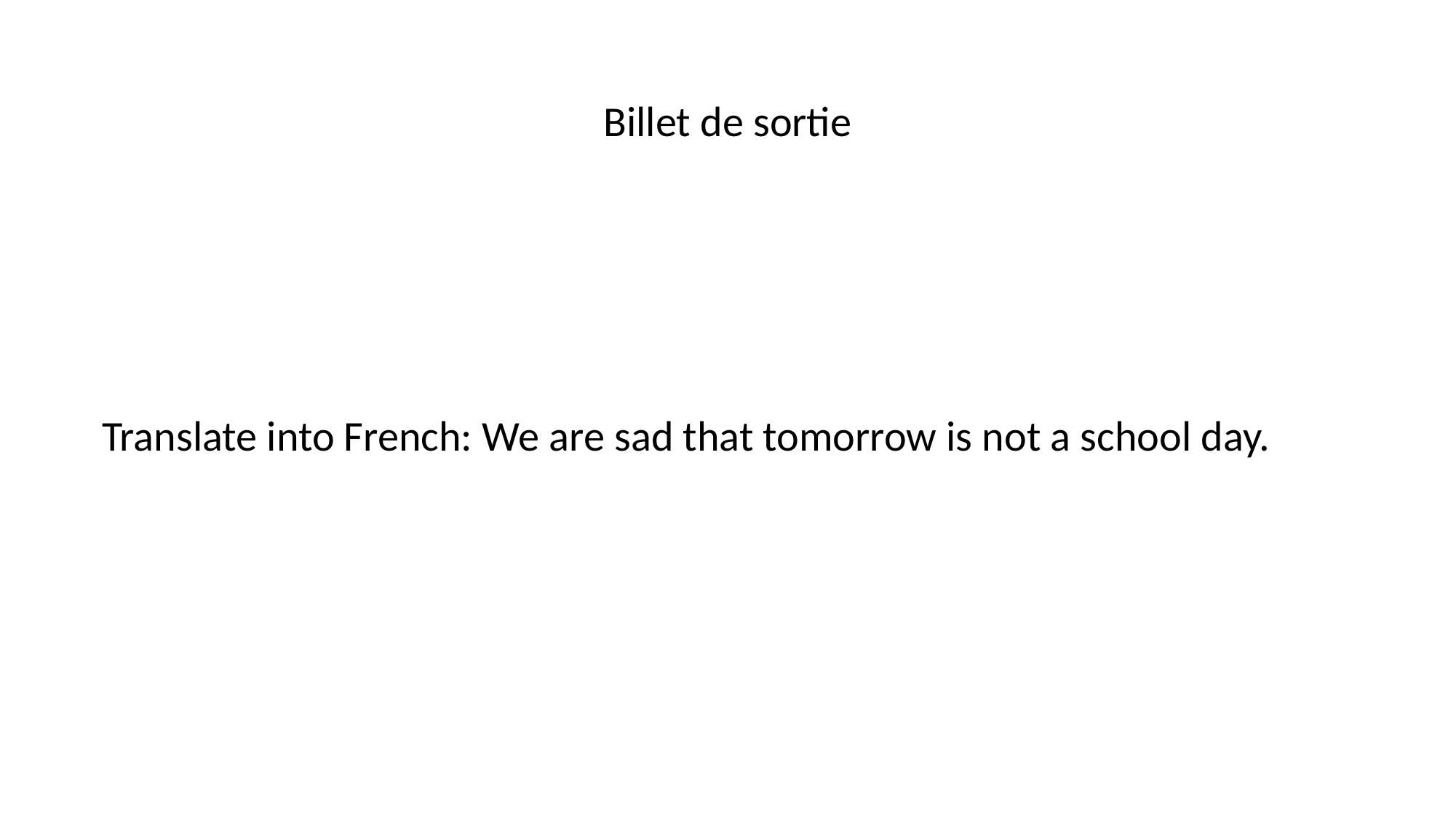

# Billet de sortie

Translate into French: We are sad that tomorrow is not a school day.